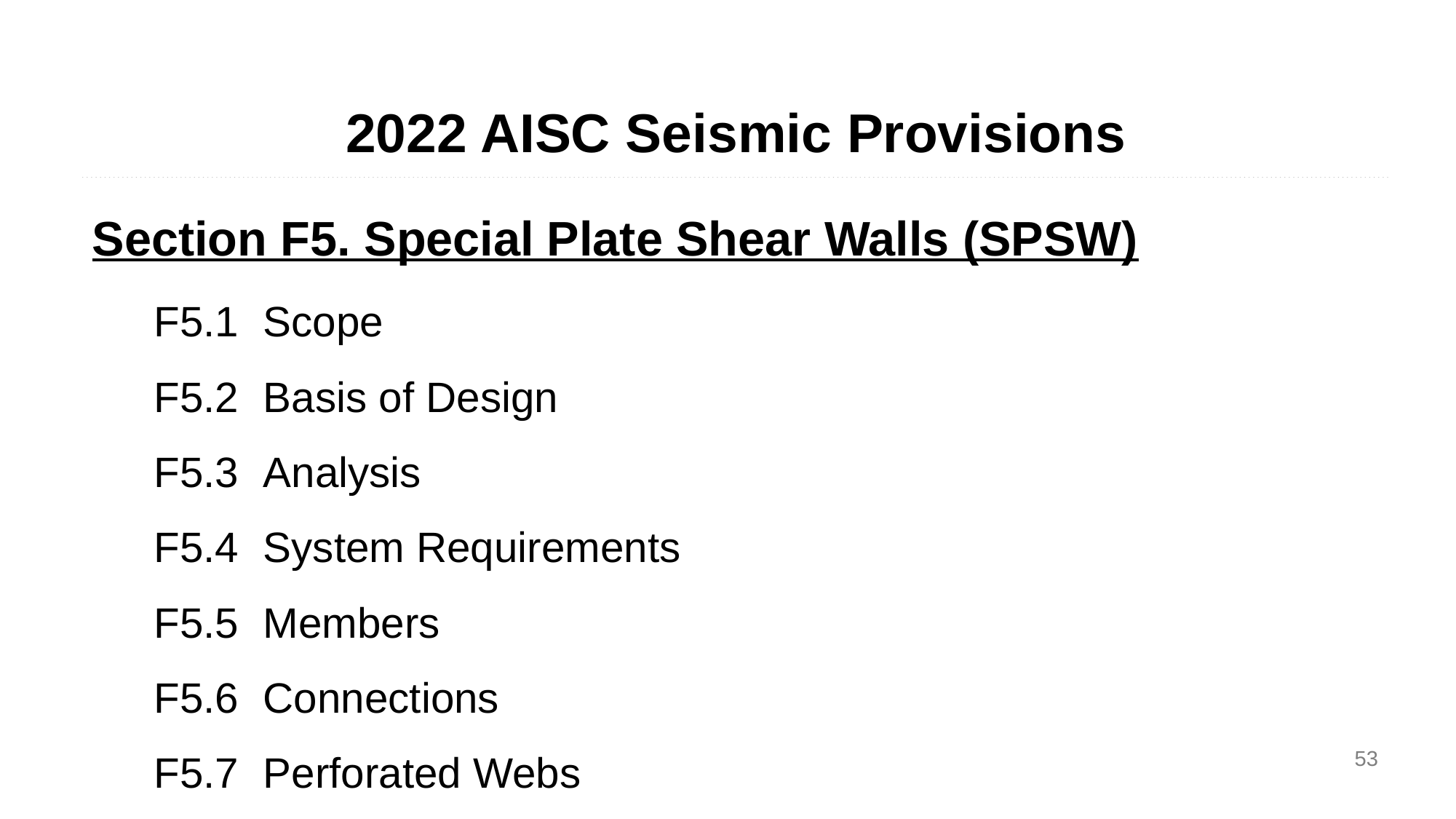

2022 AISC Seismic Provisions
Section F5. Special Plate Shear Walls (SPSW)
F5.1	Scope
F5.2	Basis of Design
F5.3	Analysis
F5.4	System Requirements
F5.5	Members
F5.6	Connections
F5.7	Perforated Webs
53